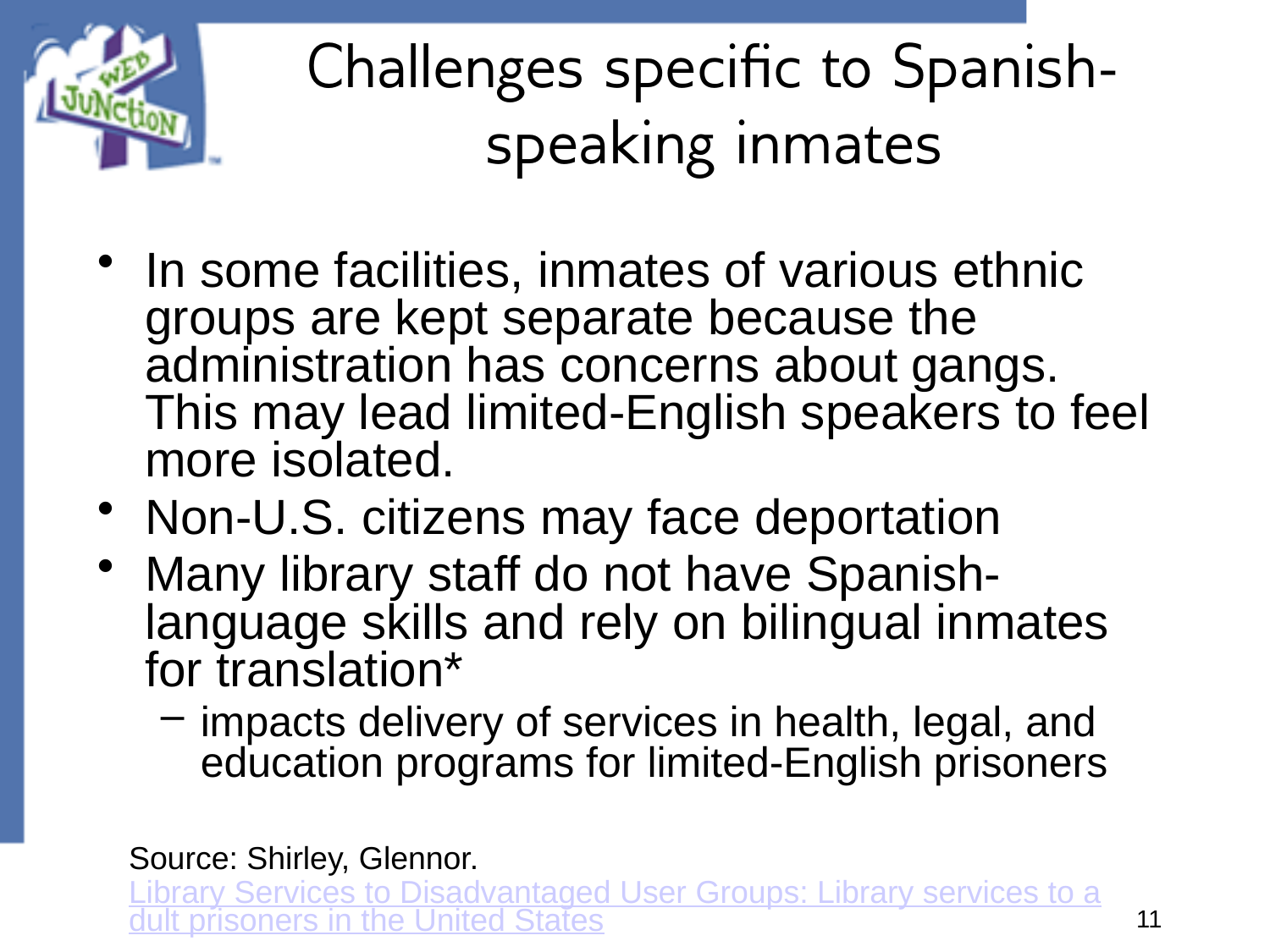

# Challenges specific to Spanish-speaking inmates
In some facilities, inmates of various ethnic groups are kept separate because the administration has concerns about gangs. This may lead limited-English speakers to feel more isolated.
Non-U.S. citizens may face deportation
Many library staff do not have Spanish-language skills and rely on bilingual inmates for translation*
impacts delivery of services in health, legal, and education programs for limited-English prisoners

Source: Shirley, Glennor. Library Services to Disadvantaged User Groups: Library services to adult prisoners in the United States

11